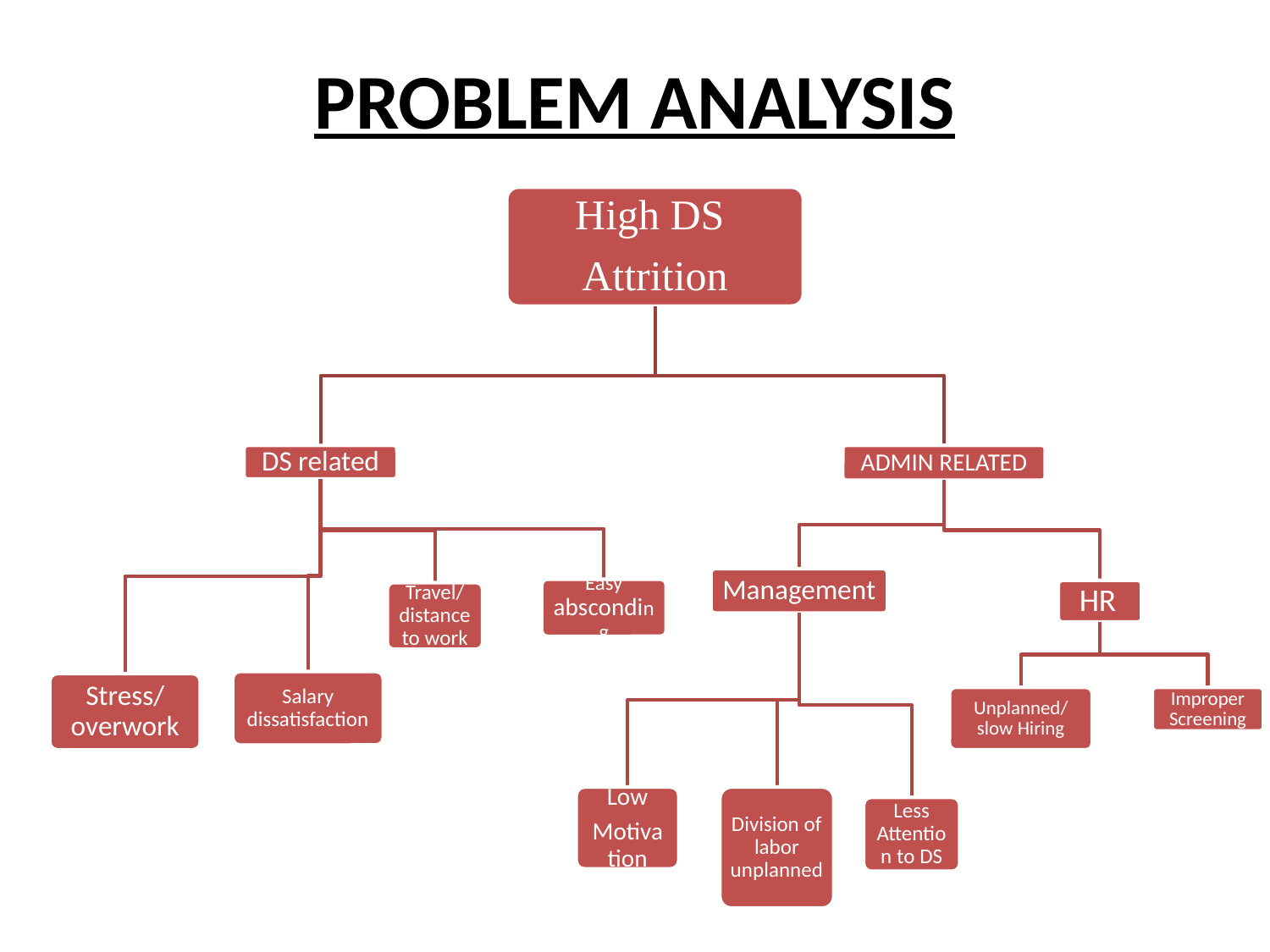

# PROBLEM ANALYSIS
High DS
Attrition
DS related
Stress/ overwork
Salary dissatisfaction
Travel/ distance to work
Easy absconding
ADMIN RELATED
Management
Low
Motivation
Division of labor unplanned
Less Attention to DS
HR
Unplanned/slow Hiring
Improper Screening